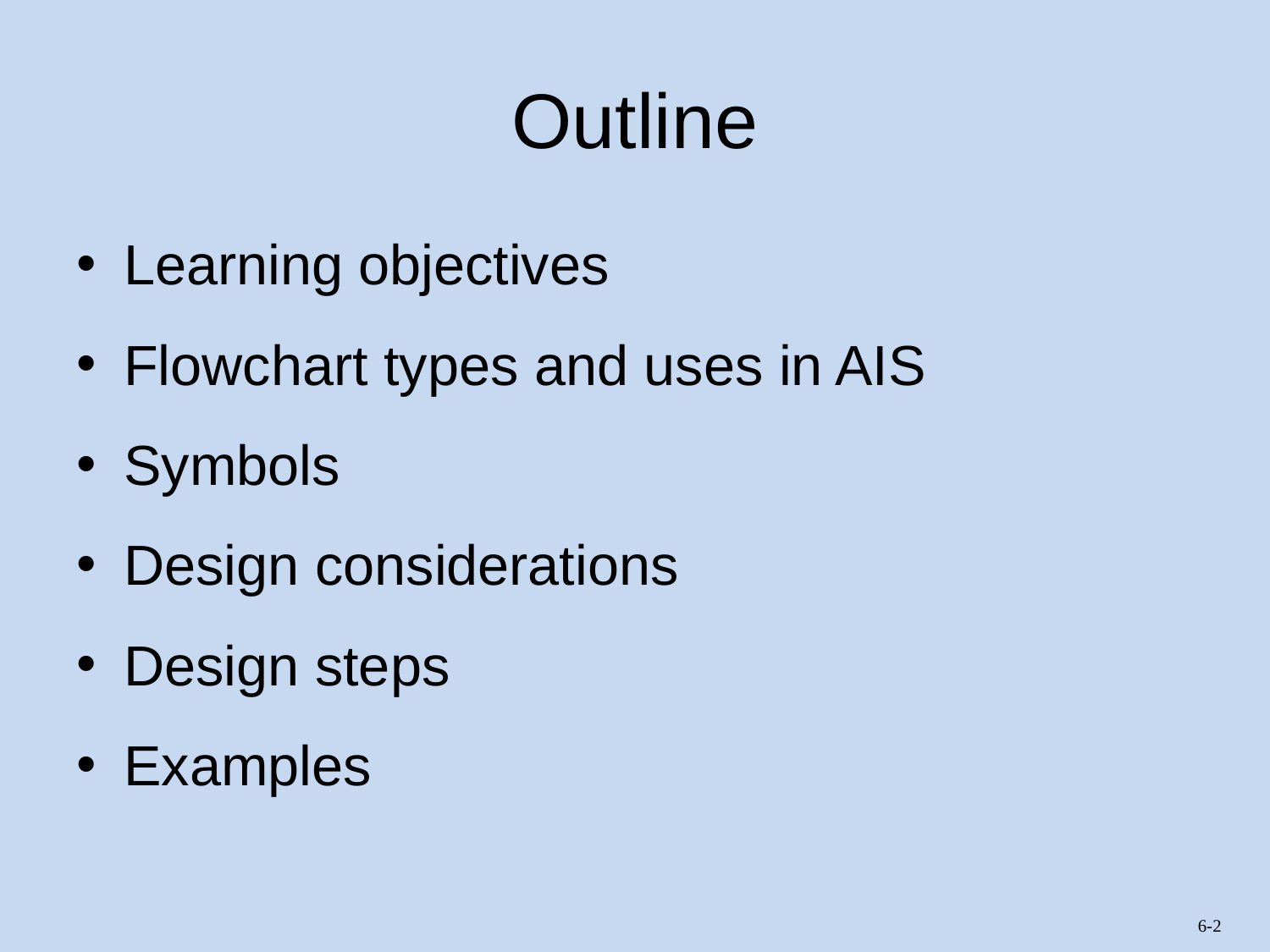

# Outline
Learning objectives
Flowchart types and uses in AIS
Symbols
Design considerations
Design steps
Examples